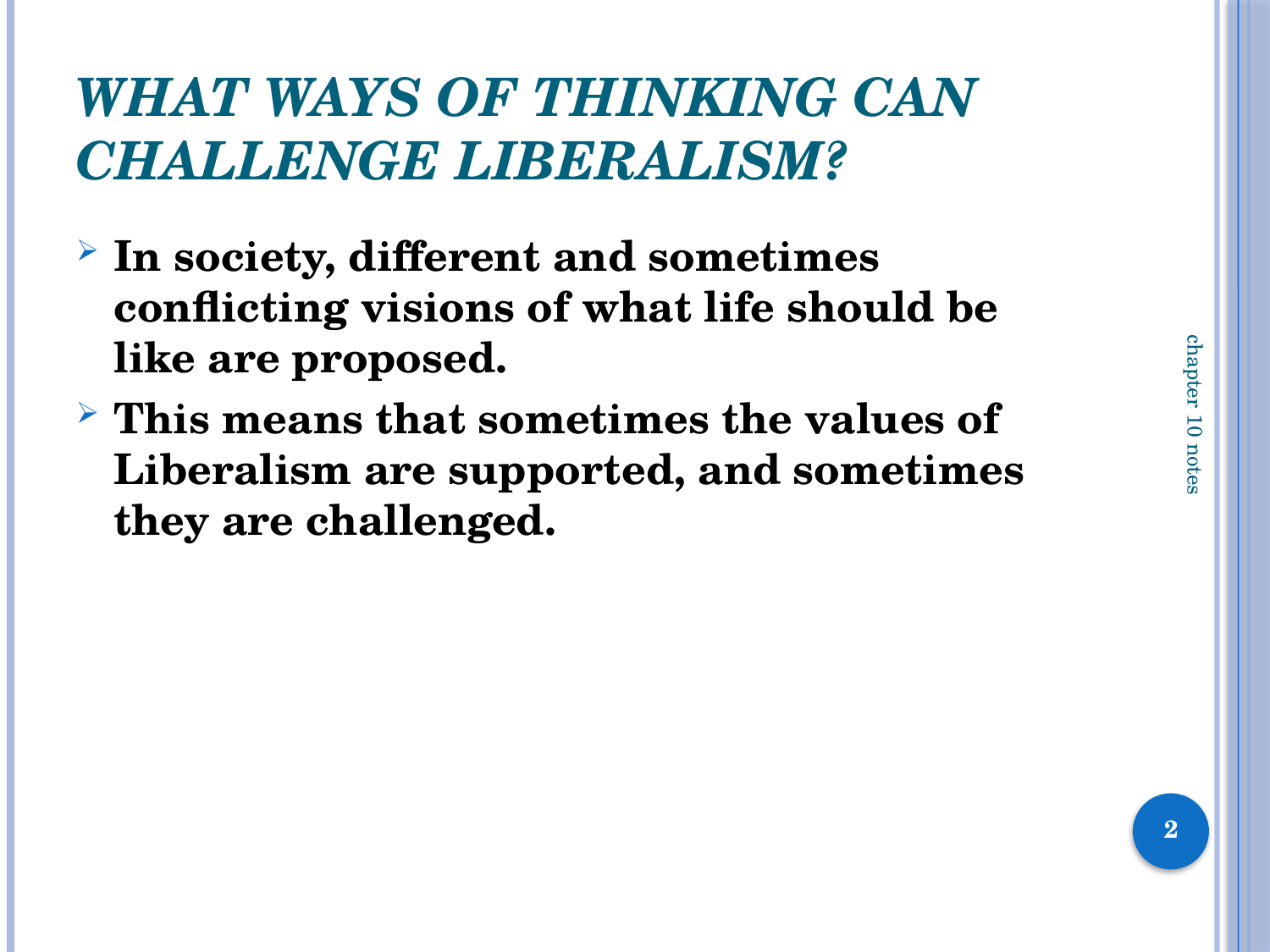

# What ways of thinking can challenge liberalism?
In society, different and sometimes conflicting visions of what life should be like are proposed.
This means that sometimes the values of Liberalism are supported, and sometimes they are challenged.
chapter 10 notes
2